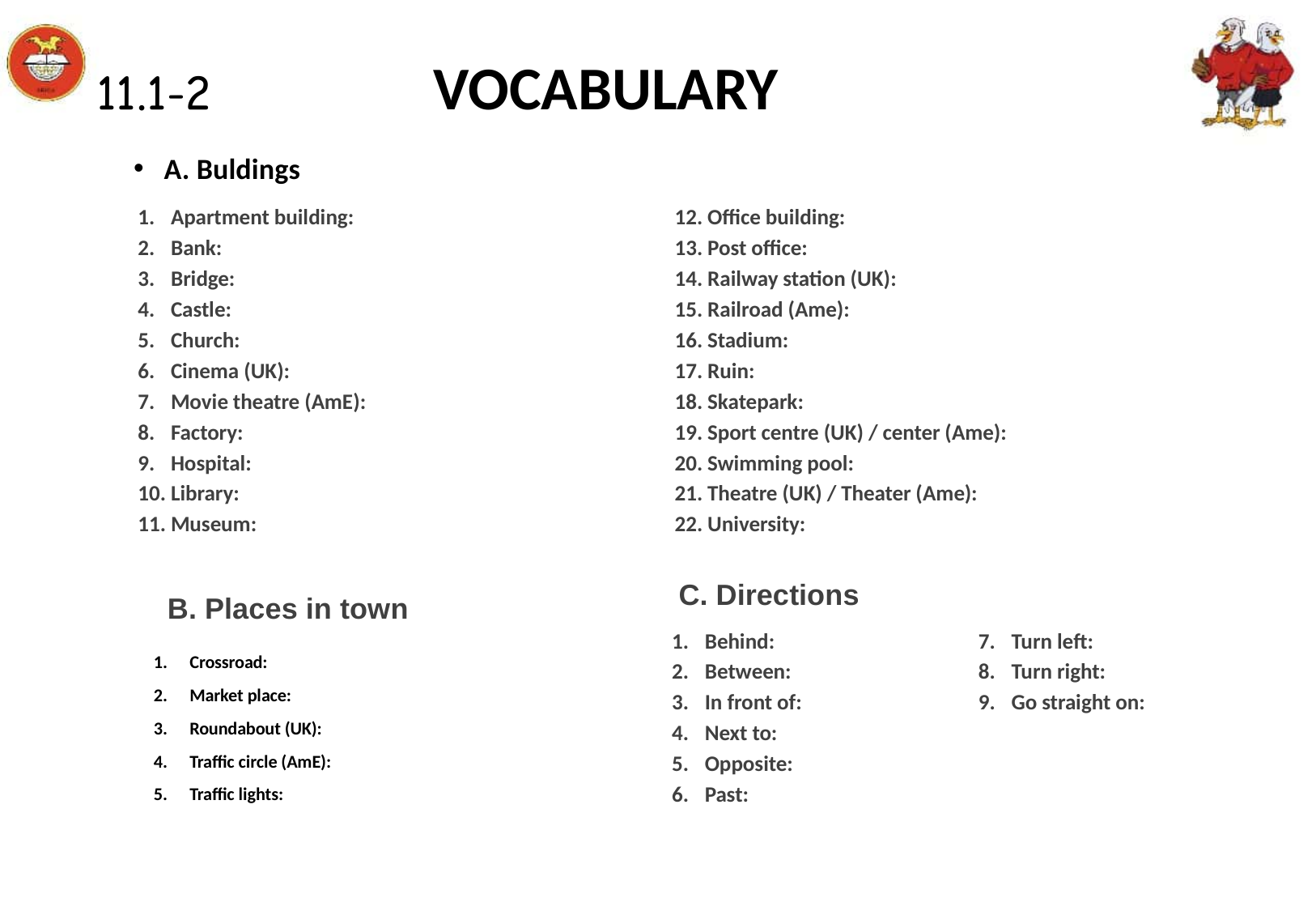

VOCABULARY
11.1-2
A. Buldings
Apartment building:
Bank:
Bridge:
Castle:
Church:
Cinema (UK):
Movie theatre (AmE):
Factory:
Hospital:
Library:
Museum:

Office building:
Post office:
Railway station (UK):
Railroad (Ame):
Stadium:
Ruin:
Skatepark:
Sport centre (UK) / center (Ame):
Swimming pool:
Theatre (UK) / Theater (Ame):
University:

C. Directions
B. Places in town
Behind:
Between:
In front of:
Next to:
Opposite:
Past:
Turn left:
Turn right:
Go straight on:

Crossroad:
Market place:
Roundabout (UK):
Traffic circle (AmE):
Traffic lights: